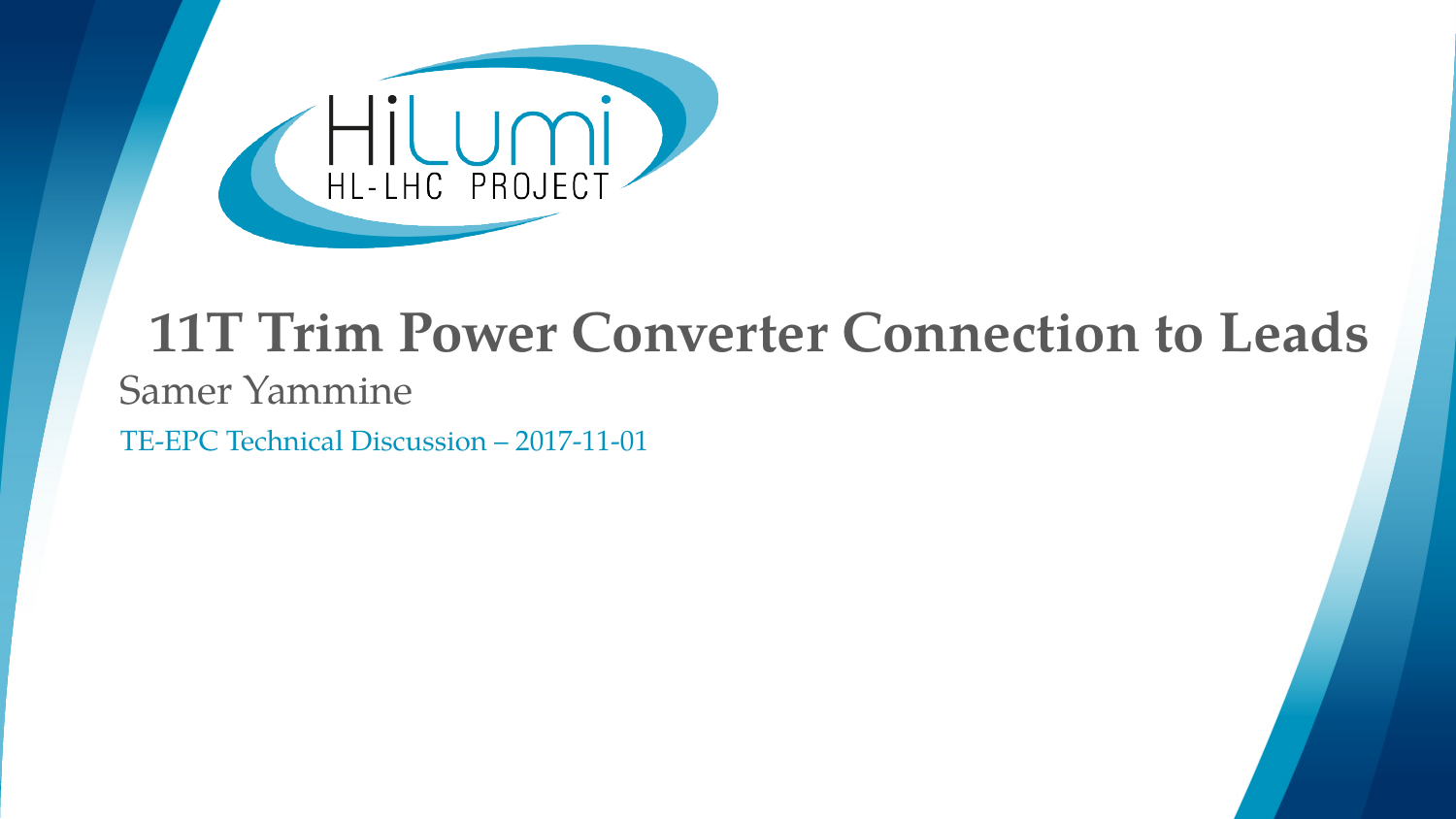

# 11T Trim Power Converter Connection to Leads
Samer Yammine
TE-EPC Technical Discussion – 2017-11-01